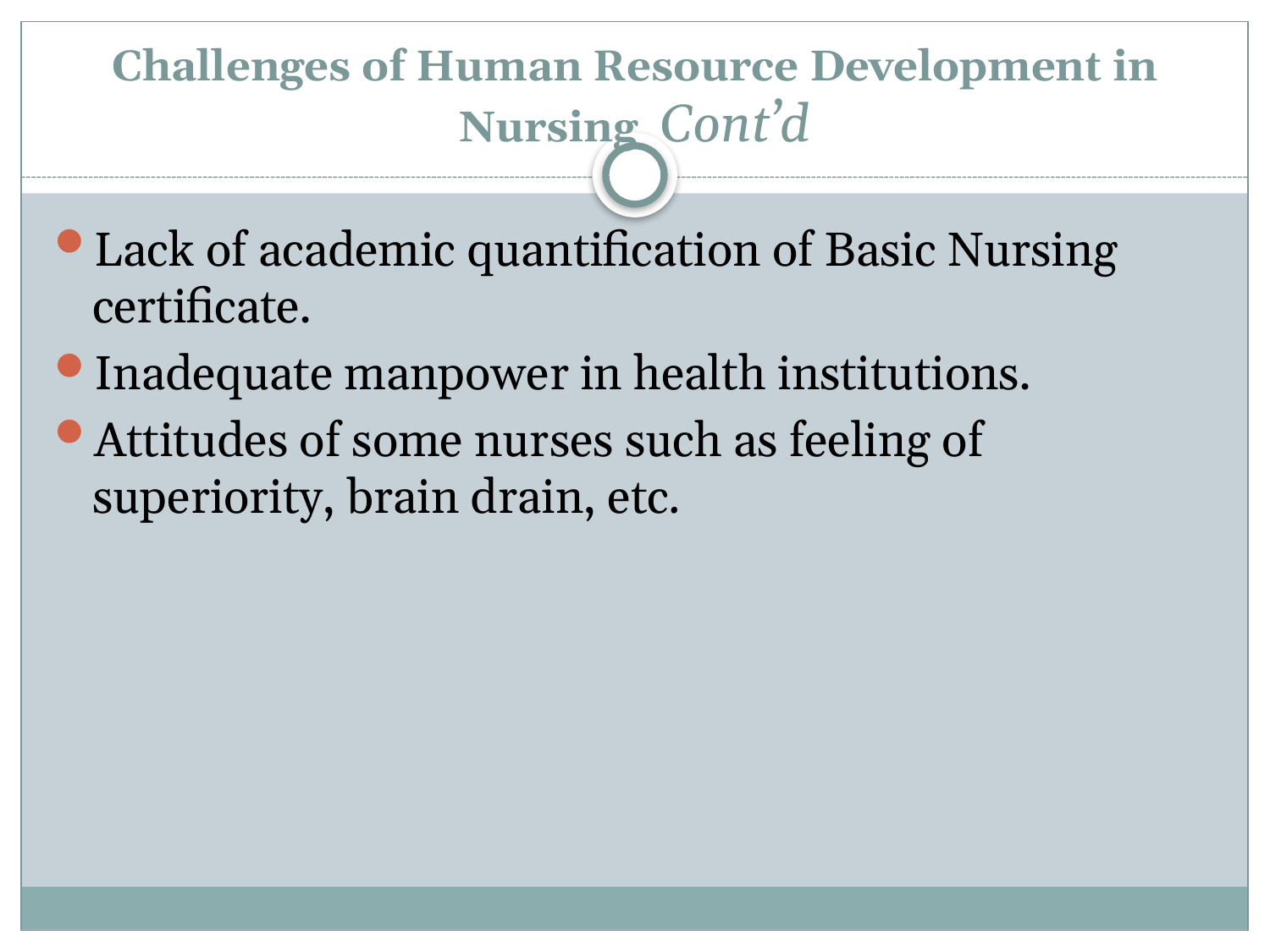

# Challenges of Human Resource Development in Nursing  Cont’d
Lack of academic quantification of Basic Nursing certificate.
Inadequate manpower in health institutions.
Attitudes of some nurses such as feeling of superiority, brain drain, etc.